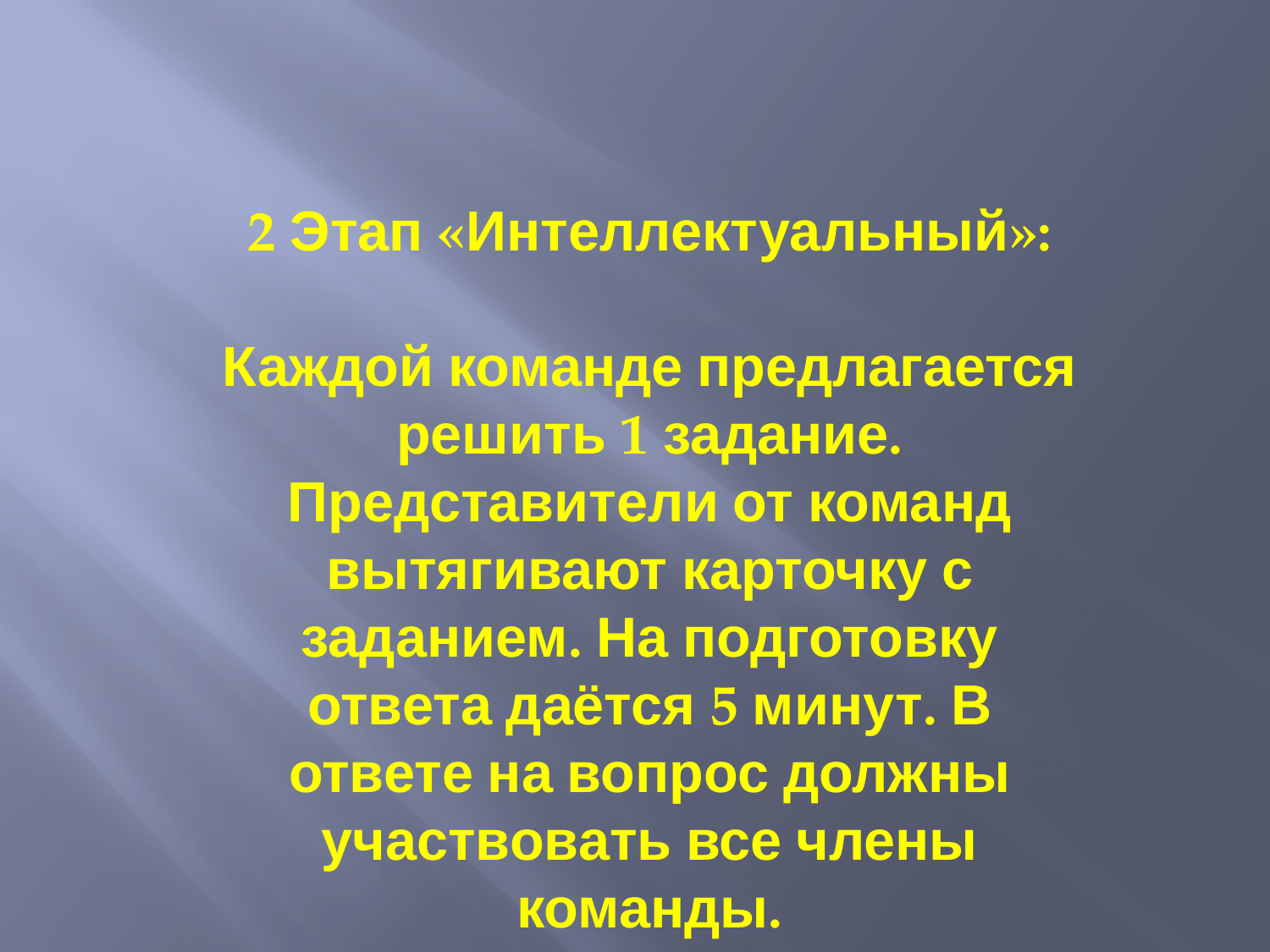

2 Этап «Интеллектуальный»:

Каждой команде предлагается решить 1 задание. Представители от команд вытягивают карточку с заданием. На подготовку ответа даётся 5 минут. В ответе на вопрос должны участвовать все члены команды.